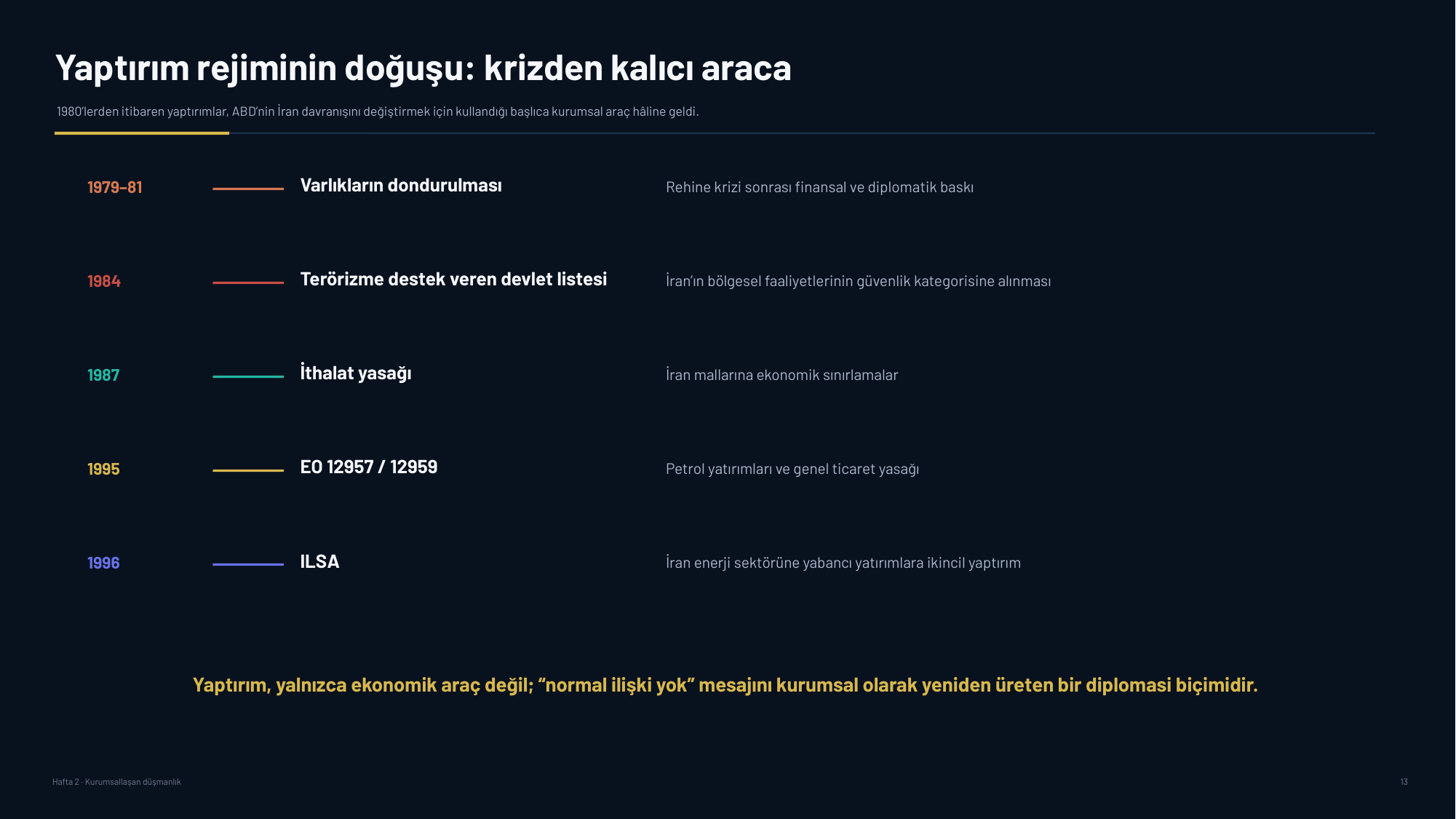

Yaptırım rejiminin doğuşu: krizden kalıcı araca
1980’lerden itibaren yaptırımlar, ABD’nin İran davranışını değiştirmek için kullandığı başlıca kurumsal araç hâline geldi.

Varlıkların dondurulması
Rehine krizi sonrası finansal ve diplomatik baskı
1979–81

Terörizme destek veren devlet listesi
İran’ın bölgesel faaliyetlerinin güvenlik kategorisine alınması
1984

İthalat yasağı
İran mallarına ekonomik sınırlamalar
1987

EO 12957 / 12959
Petrol yatırımları ve genel ticaret yasağı
1995

ILSA
İran enerji sektörüne yabancı yatırımlara ikincil yaptırım
1996

Yaptırım, yalnızca ekonomik araç değil; “normal ilişki yok” mesajını kurumsal olarak yeniden üreten bir diplomasi biçimidir.
Hafta 2 · Kurumsallaşan düşmanlık
13